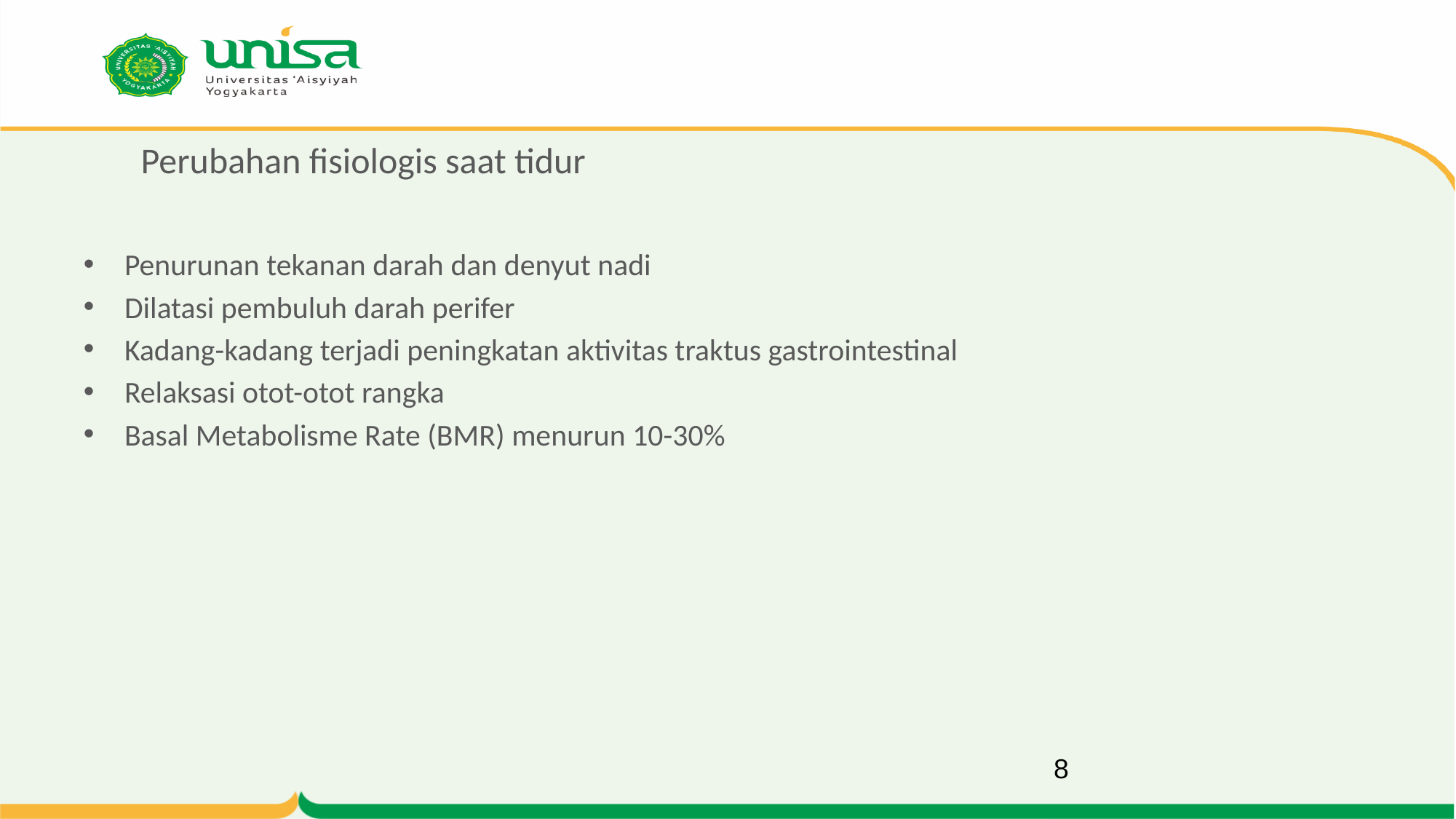

# Perubahan fisiologis saat tidur
Penurunan tekanan darah dan denyut nadi
Dilatasi pembuluh darah perifer
Kadang-kadang terjadi peningkatan aktivitas traktus gastrointestinal
Relaksasi otot-otot rangka
Basal Metabolisme Rate (BMR) menurun 10-30%
8